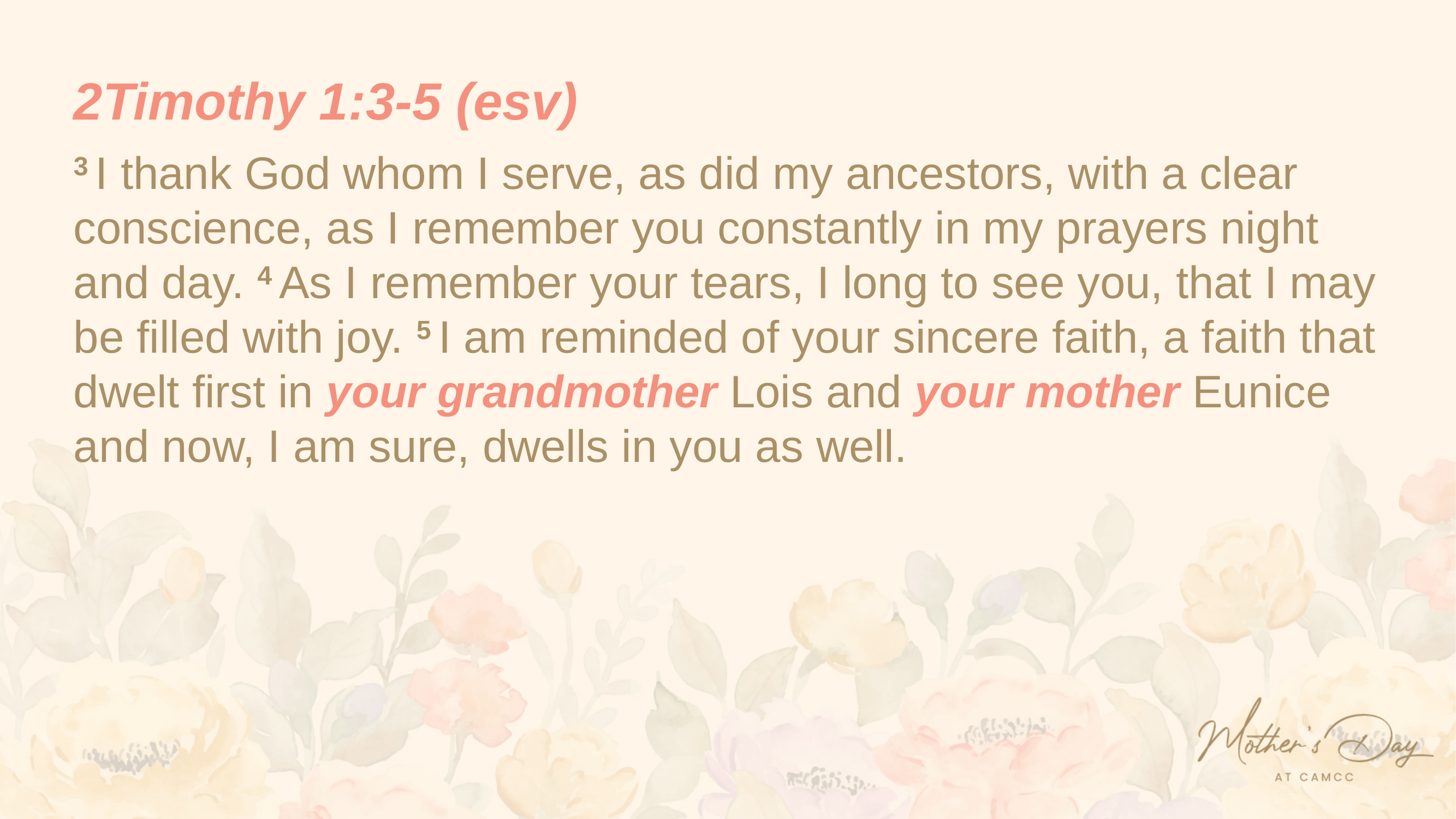

2Timothy 1:3-5 (esv)

3 I thank God whom I serve, as did my ancestors, with a clear conscience, as I remember you constantly in my prayers night and day. 4 As I remember your tears, I long to see you, that I may be filled with joy. 5 I am reminded of your sincere faith, a faith that dwelt first in your grandmother Lois and your mother Eunice and now, I am sure, dwells in you as well.